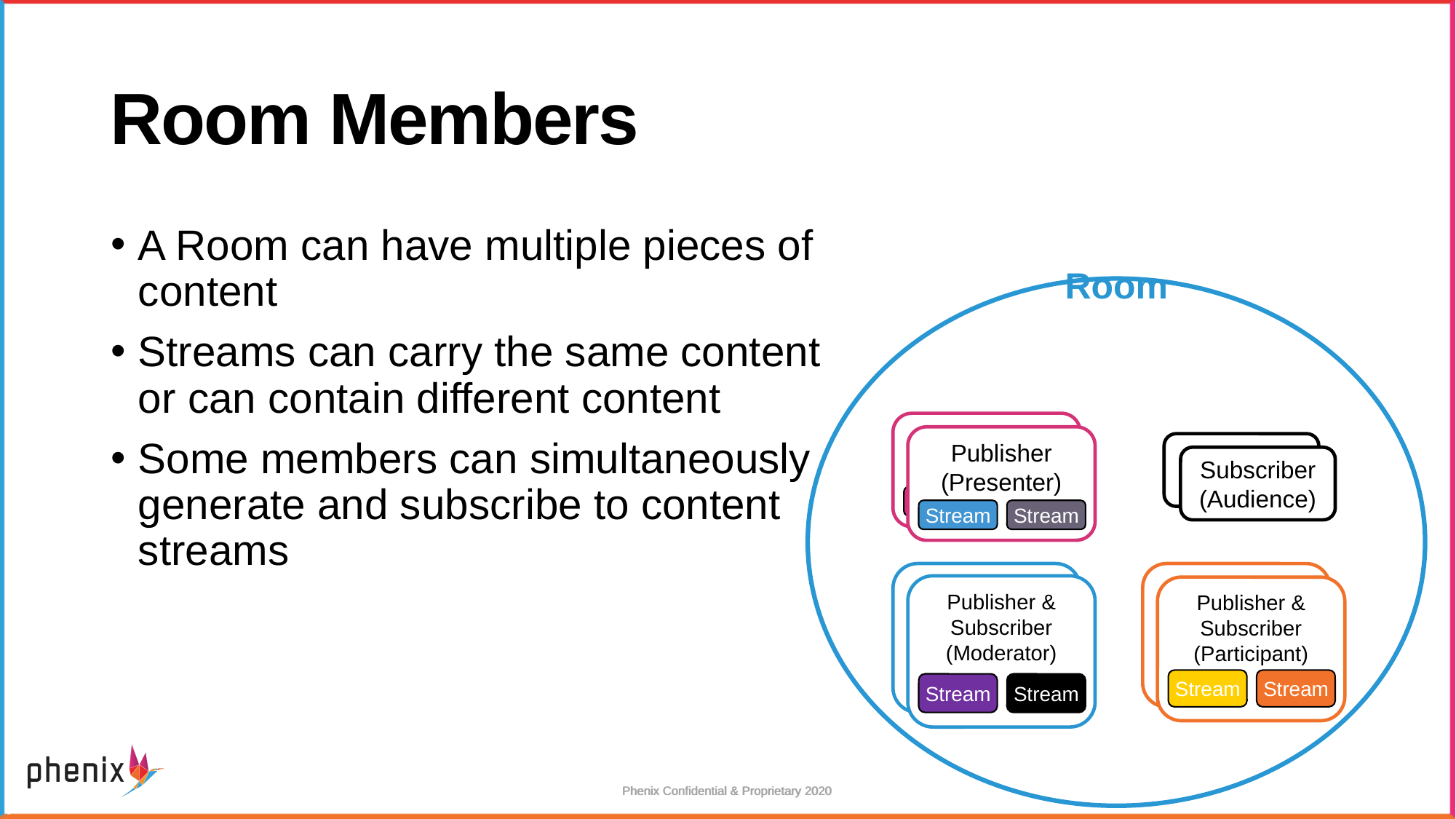

# Room Members
A Room can have multiple pieces of content
Streams can carry the same content or can contain different content
Some members can simultaneously generate and subscribe to content streams

Room
Publisher (Presenter)
Stream
Stream
Publisher (Presenter)
Stream
Stream
Subscriber (Audience)
Subscriber (Audience)
Publisher (Moderator)
Publisher (Participant)
Publisher & Subscriber (Moderator)
Stream
Stream
Publisher & Subscriber (Participant)
Stream
Stream